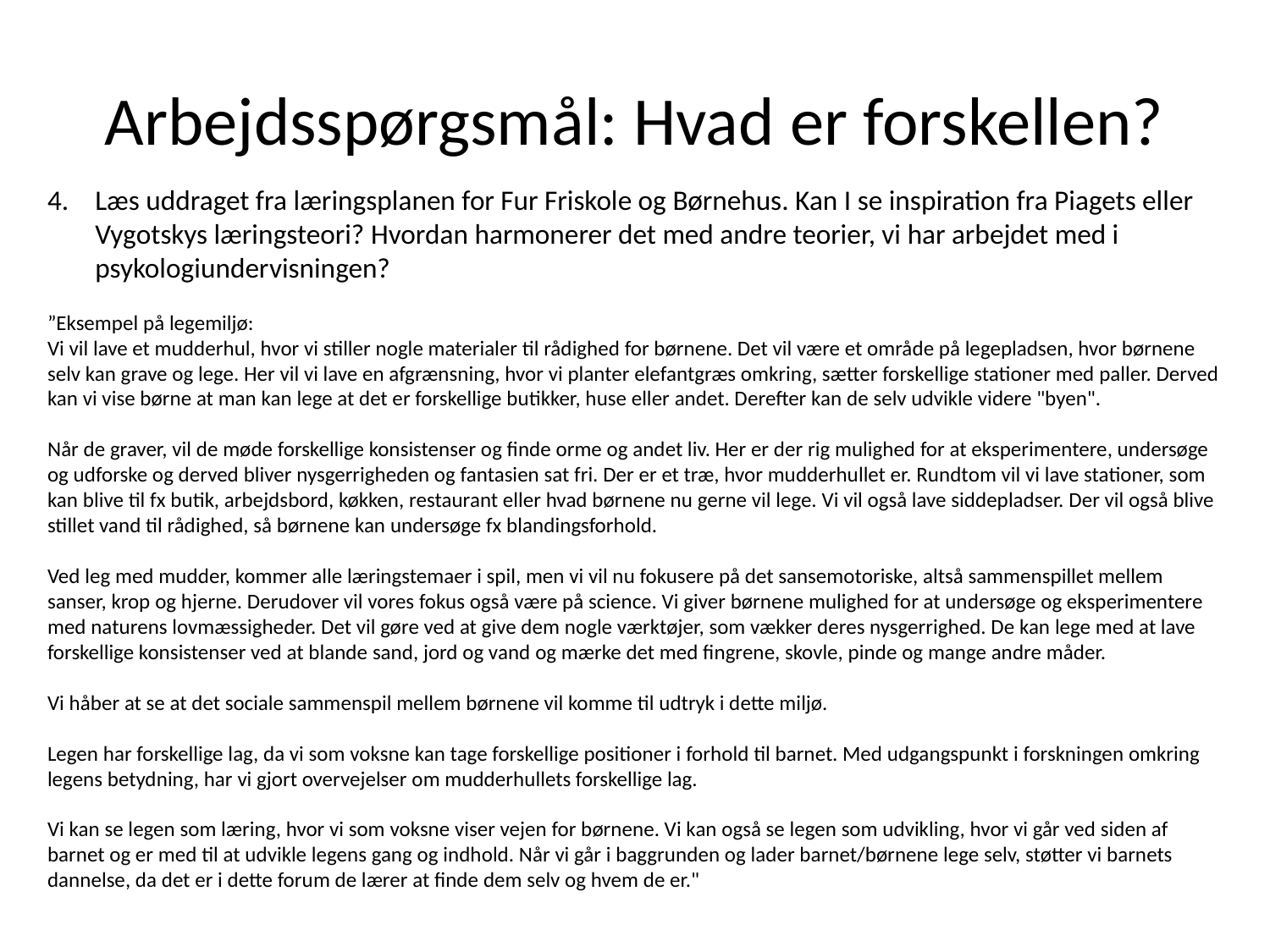

# Arbejdsspørgsmål: Hvad er forskellen?
Læs uddraget fra læringsplanen for Fur Friskole og Børnehus. Kan I se inspiration fra Piagets eller Vygotskys læringsteori? Hvordan harmonerer det med andre teorier, vi har arbejdet med i psykologiundervisningen?

”Eksempel på legemiljø:
Vi vil lave et mudderhul, hvor vi stiller nogle materialer til rådighed for børnene. Det vil være et område på legepladsen, hvor børnene selv kan grave og lege. Her vil vi lave en afgrænsning, hvor vi planter elefantgræs omkring, sætter forskellige stationer med paller. Derved kan vi vise børne at man kan lege at det er forskellige butikker, huse eller andet. Derefter kan de selv udvikle videre "byen".

Når de graver, vil de møde forskellige konsistenser og finde orme og andet liv. Her er der rig mulighed for at eksperimentere, undersøge og udforske og derved bliver nysgerrigheden og fantasien sat fri. Der er et træ, hvor mudderhullet er. Rundtom vil vi lave stationer, som kan blive til fx butik, arbejdsbord, køkken, restaurant eller hvad børnene nu gerne vil lege. Vi vil også lave siddepladser. Der vil også blive stillet vand til rådighed, så børnene kan undersøge fx blandingsforhold.

Ved leg med mudder, kommer alle læringstemaer i spil, men vi vil nu fokusere på det sansemotoriske, altså sammenspillet mellem sanser, krop og hjerne. Derudover vil vores fokus også være på science. Vi giver børnene mulighed for at undersøge og eksperimentere med naturens lovmæssigheder. Det vil gøre ved at give dem nogle værktøjer, som vækker deres nysgerrighed. De kan lege med at lave forskellige konsistenser ved at blande sand, jord og vand og mærke det med fingrene, skovle, pinde og mange andre måder.

Vi håber at se at det sociale sammenspil mellem børnene vil komme til udtryk i dette miljø.

Legen har forskellige lag, da vi som voksne kan tage forskellige positioner i forhold til barnet. Med udgangspunkt i forskningen omkring legens betydning, har vi gjort overvejelser om mudderhullets forskellige lag.

Vi kan se legen som læring, hvor vi som voksne viser vejen for børnene. Vi kan også se legen som udvikling, hvor vi går ved siden af barnet og er med til at udvikle legens gang og indhold. Når vi går i baggrunden og lader barnet/børnene lege selv, støtter vi barnets dannelse, da det er i dette forum de lærer at finde dem selv og hvem de er."